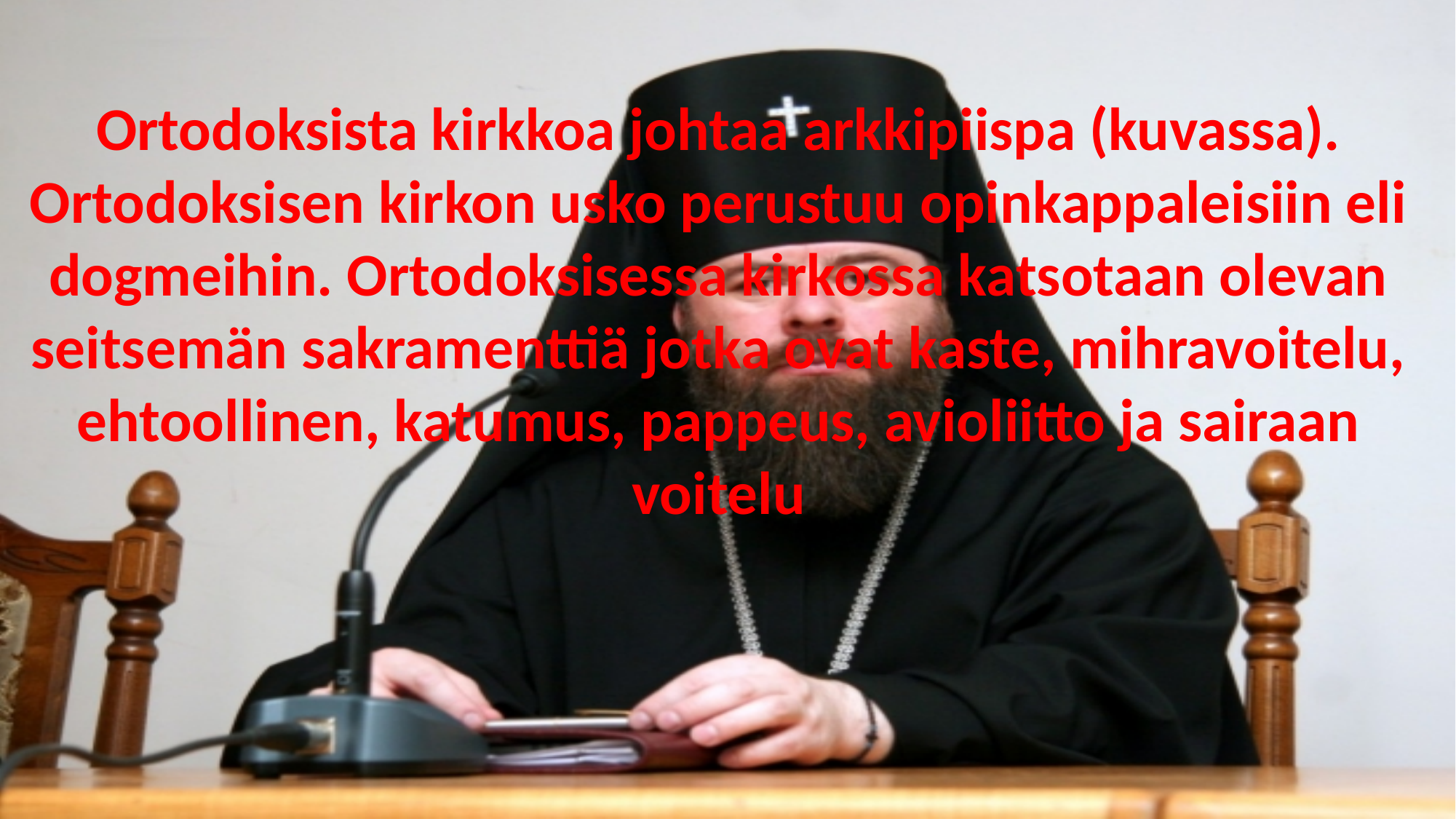

Ortodoksista kirkkoa johtaa arkkipiispa (kuvassa). Ortodoksisen kirkon usko perustuu opinkappaleisiin eli dogmeihin. Ortodoksisessa kirkossa katsotaan olevan seitsemän sakramenttiä jotka ovat kaste, mihravoitelu, ehtoollinen, katumus, pappeus, avioliitto ja sairaan voitelu